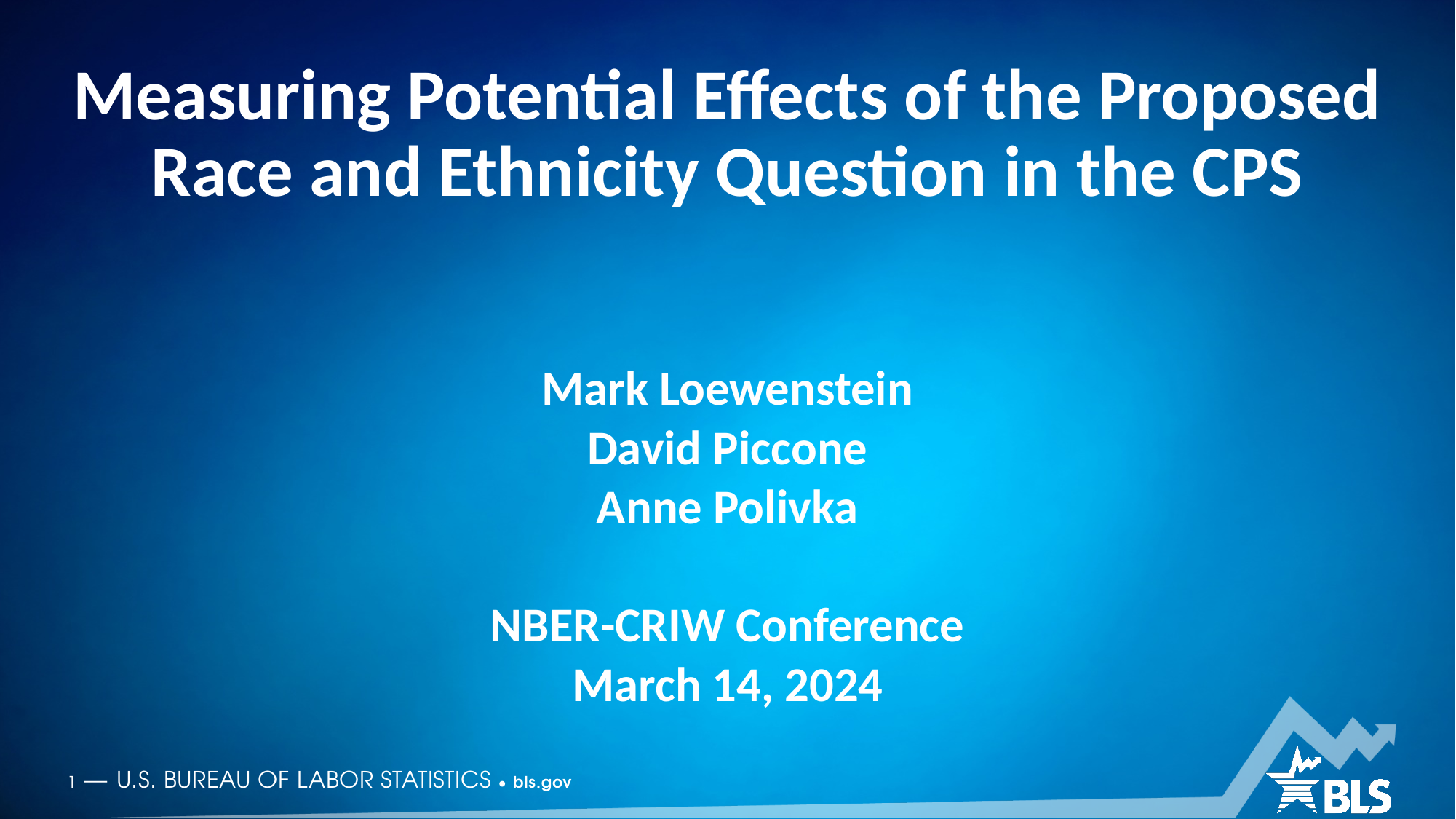

# Measuring Potential Effects of the Proposed Race and Ethnicity Question in the CPS
Mark Loewenstein
David Piccone
Anne Polivka

NBER-CRIW Conference
March 14, 2024